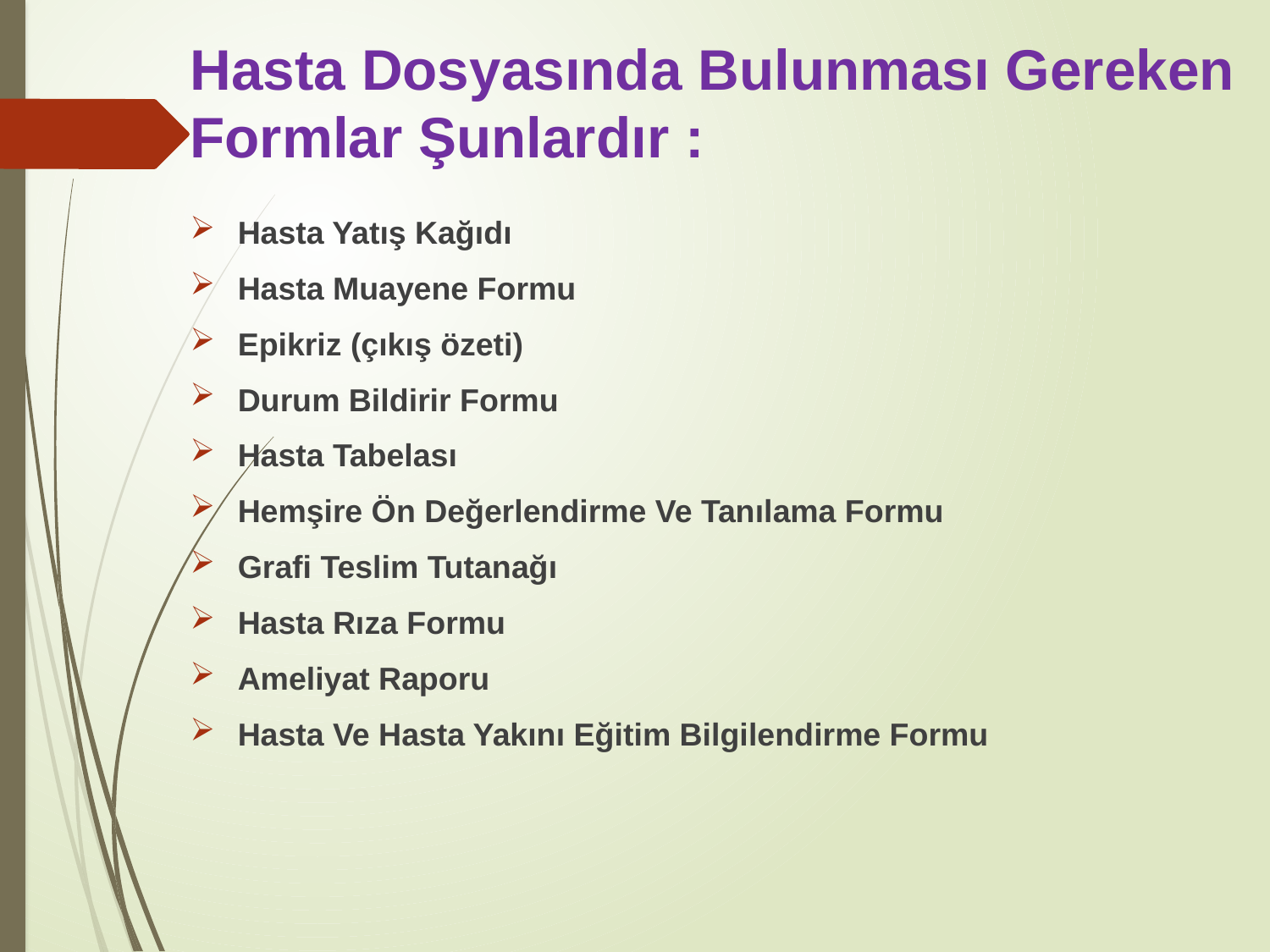

# Hasta Dosyasında Bulunması Gereken Formlar Şunlardır :
Hasta Yatış Kağıdı
Hasta Muayene Formu
Epikriz (çıkış özeti)
Durum Bildirir Formu
Hasta Tabelası
Hemşire Ön Değerlendirme Ve Tanılama Formu
Grafi Teslim Tutanağı
Hasta Rıza Formu
Ameliyat Raporu
Hasta Ve Hasta Yakını Eğitim Bilgilendirme Formu